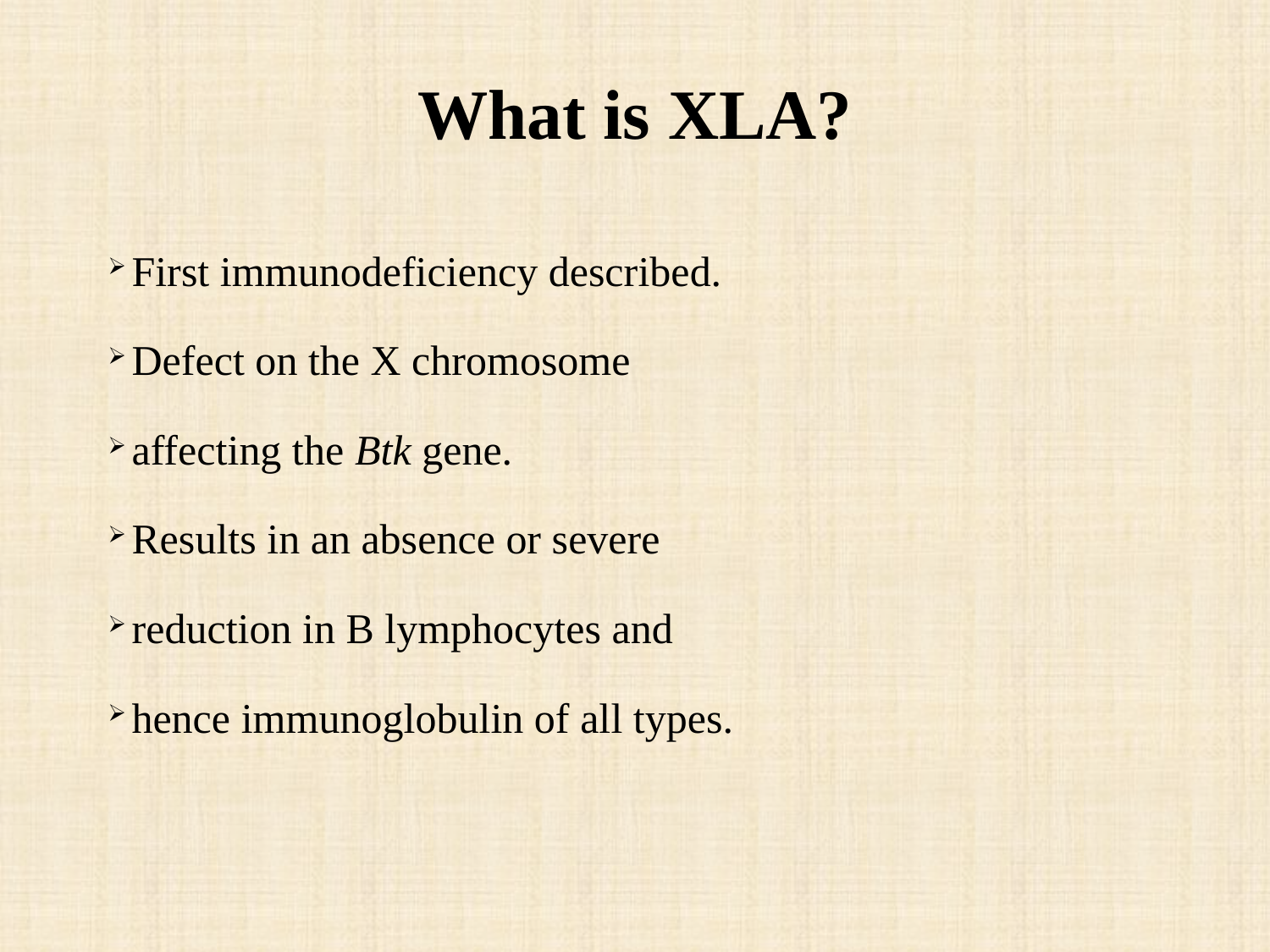

# What is XLA?

First immunodeficiency described.
Defect on the X chromosome
affecting the Btk gene.
Results in an absence or severe
reduction in B lymphocytes and
hence immunoglobulin of all types.